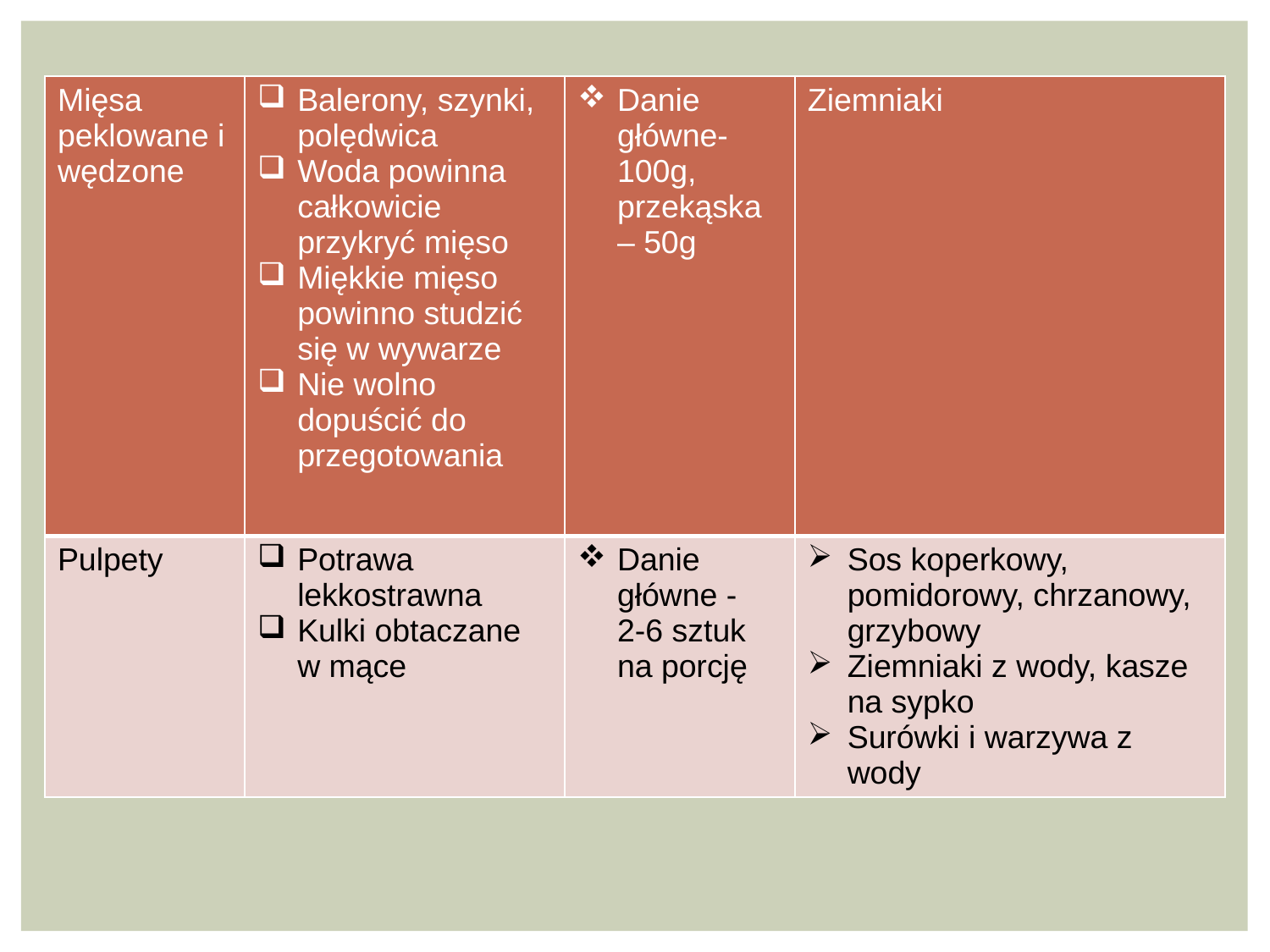

| Mięsa peklowane i wędzone | Balerony, szynki, polędwica Woda powinna całkowicie przykryć mięso Miękkie mięso powinno studzić się w wywarze Nie wolno dopuścić do przegotowania | Danie główne- 100g, przekąska – 50g | Ziemniaki |
| --- | --- | --- | --- |
| Pulpety | Potrawa lekkostrawna Kulki obtaczane w mące | Danie główne - 2-6 sztuk na porcję | Sos koperkowy, pomidorowy, chrzanowy, grzybowy Ziemniaki z wody, kasze na sypko Surówki i warzywa z wody |